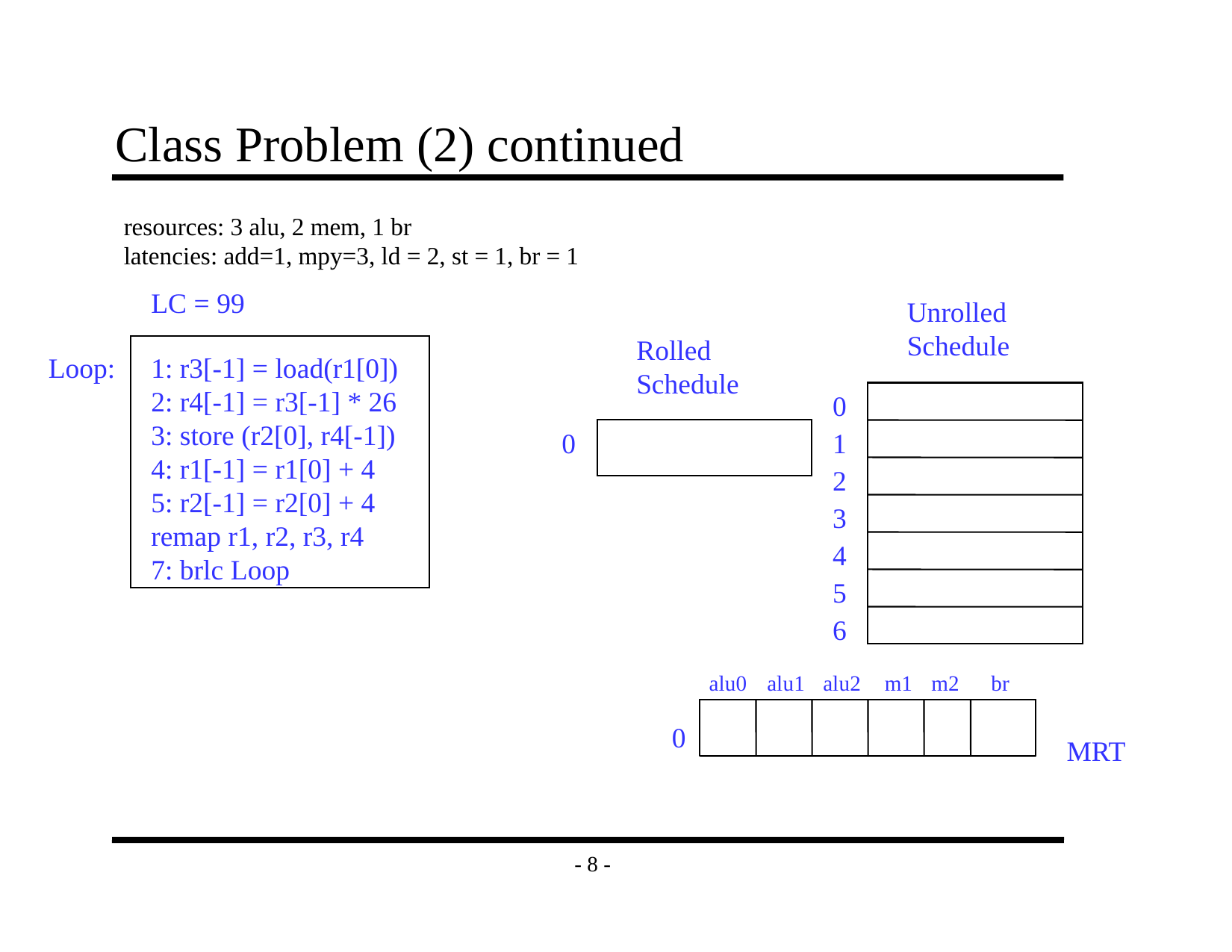

# Class Problem (2) continued
resources: 3 alu, 2 mem, 1 br
latencies: add=1, mpy=3, ld = 2, st = 1, br = 1
LC = 99
Unrolled
Schedule
Rolled
Schedule

Loop:
1: r3[-1] = load(r1[0])
2: r4[-1] = r3[-1] * 26
3: store (r2[0], r4[-1])
4: r1[-1] = r1[0] + 4
5: r2[-1] = r2[0] + 4
remap r1, r2, r3, r4
7: brlc Loop
0

0

1

2

3

4

5

6

alu0
alu1
alu2
m1
m2
br

0
MRT